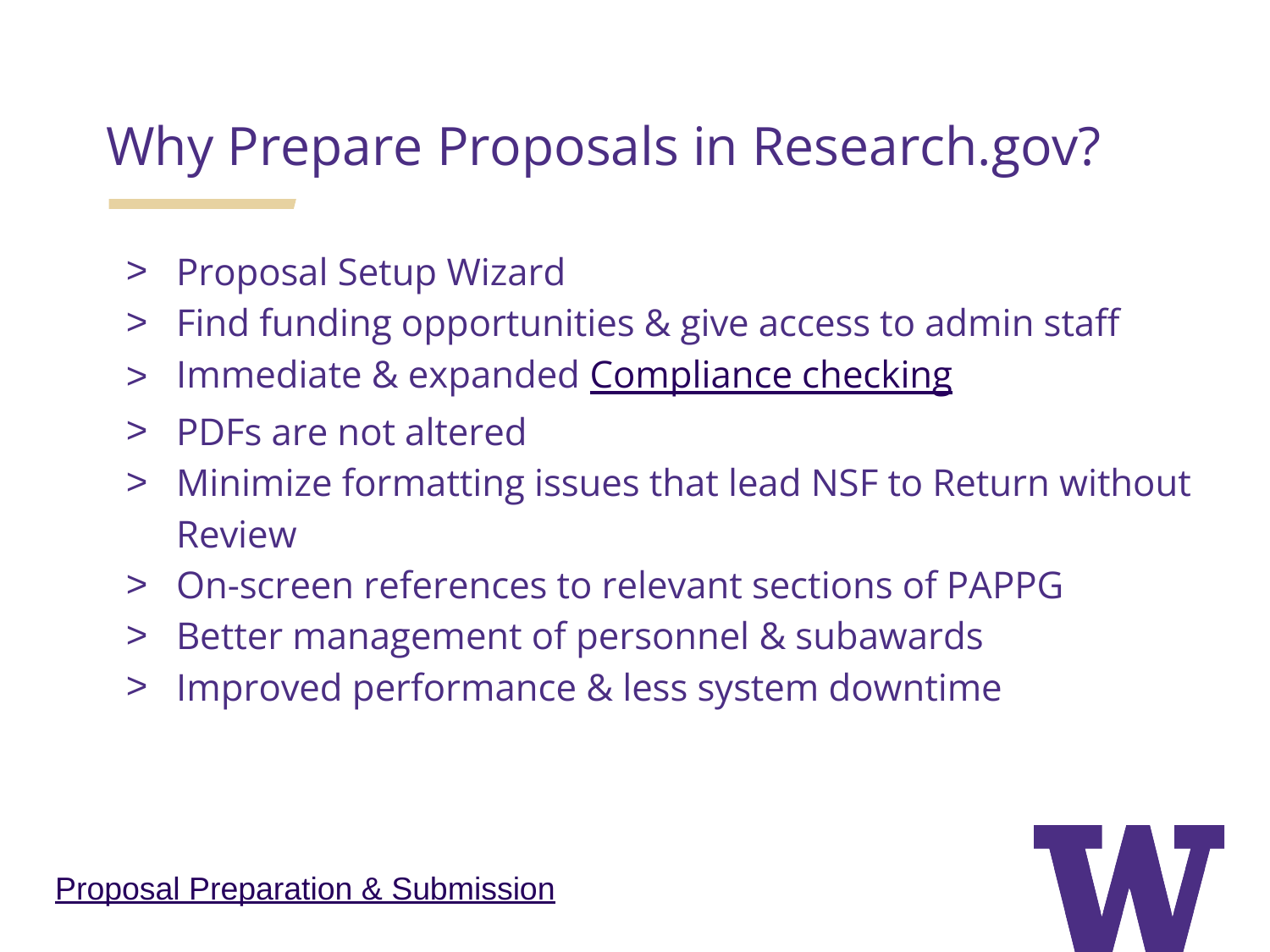

Why Prepare Proposals in Research.gov?
Proposal Setup Wizard
Find funding opportunities & give access to admin staff
Immediate & expanded Compliance checking
PDFs are not altered
Minimize formatting issues that lead NSF to Return without Review
On-screen references to relevant sections of PAPPG
Better management of personnel & subawards
Improved performance & less system downtime

Proposal Preparation & Submission